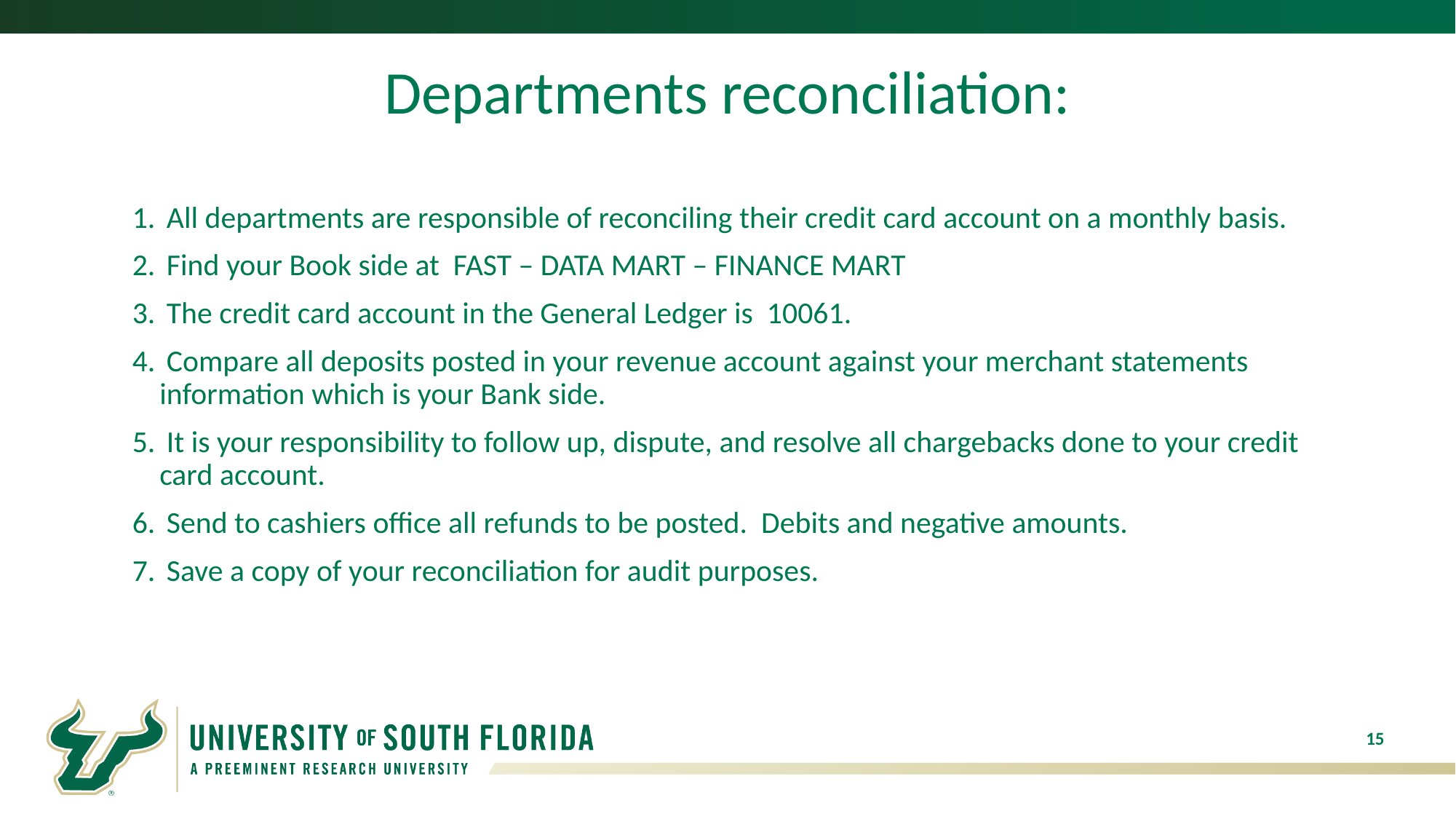

Departments reconciliation:
 All departments are responsible of reconciling their credit card account on a monthly basis.
 Find your Book side at  FAST – DATA MART – FINANCE MART
 The credit card account in the General Ledger is  10061.
 Compare all deposits posted in your revenue account against your merchant statements information which is your Bank side.
 It is your responsibility to follow up, dispute, and resolve all chargebacks done to your credit card account.
 Send to cashiers office all refunds to be posted.  Debits and negative amounts.
 Save a copy of your reconciliation for audit purposes.

15